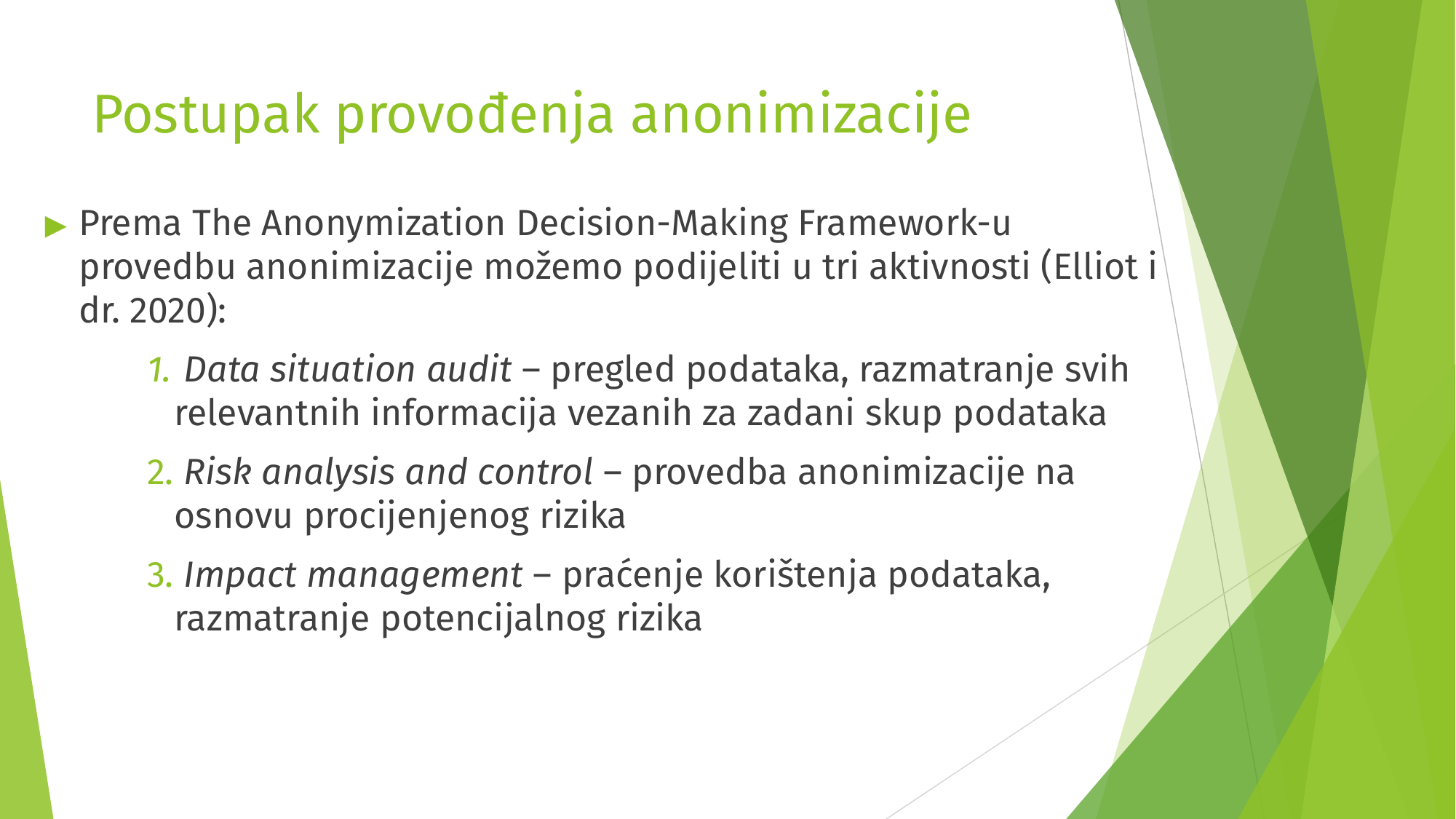

# Postupak provođenja anonimizacije
Prema The Anonymization Decision-Making Framework-u provedbu anonimizacije možemo podijeliti u tri aktivnosti (Elliot i dr. 2020):
 Data situation audit – pregled podataka, razmatranje svih relevantnih informacija vezanih za zadani skup podataka
 Risk analysis and control – provedba anonimizacije na osnovu procijenjenog rizika
 Impact management – praćenje korištenja podataka, razmatranje potencijalnog rizika